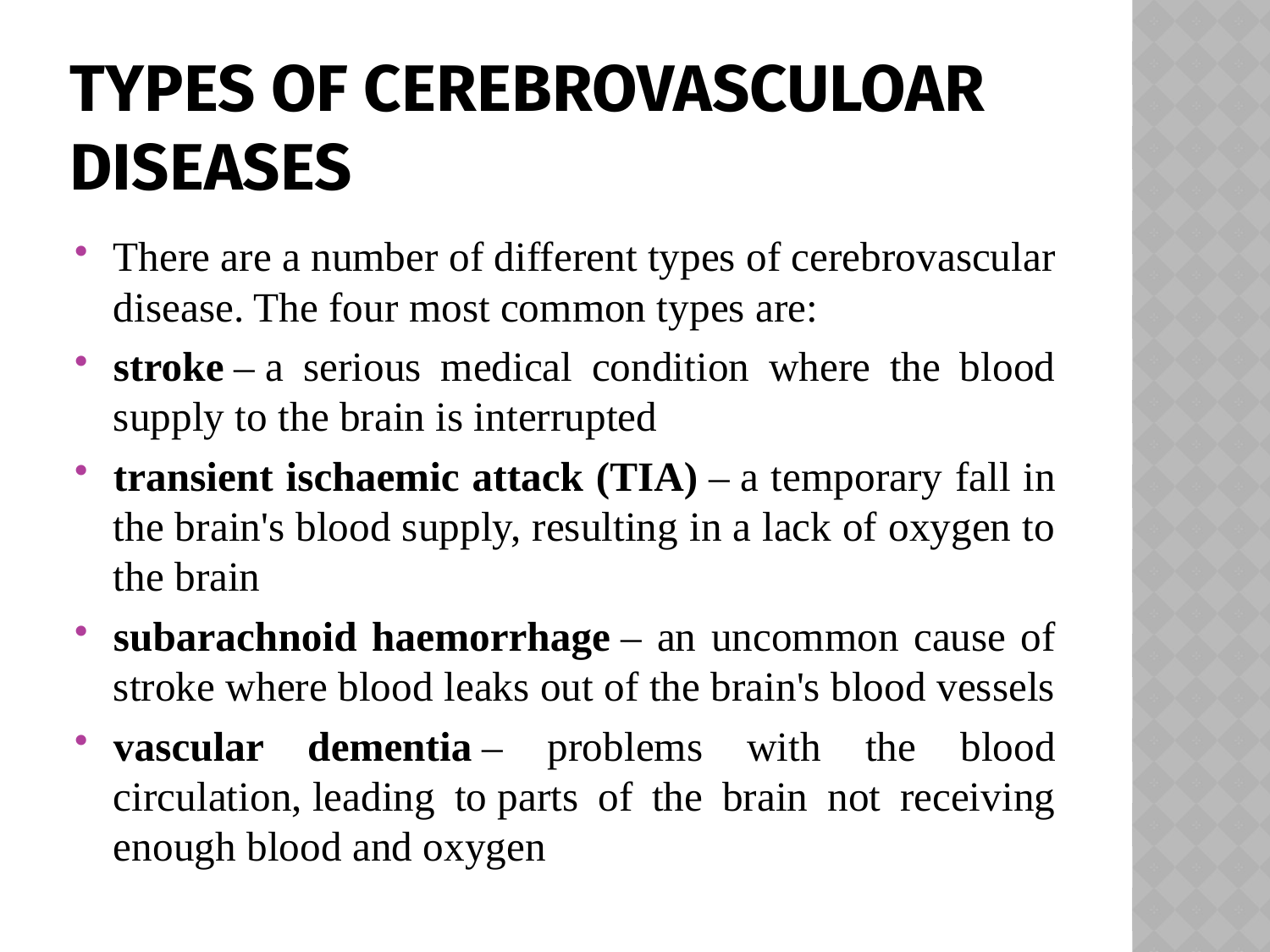

# TYPES OF CEREBROVASCULOAR DISEASES
There are a number of different types of cerebrovascular disease. The four most common types are:
stroke – a serious medical condition where the blood supply to the brain is interrupted
transient ischaemic attack (TIA) – a temporary fall in the brain's blood supply, resulting in a lack of oxygen to the brain
subarachnoid haemorrhage – an uncommon cause of stroke where blood leaks out of the brain's blood vessels
vascular dementia – problems with the blood circulation, leading to parts of the brain not receiving enough blood and oxygen